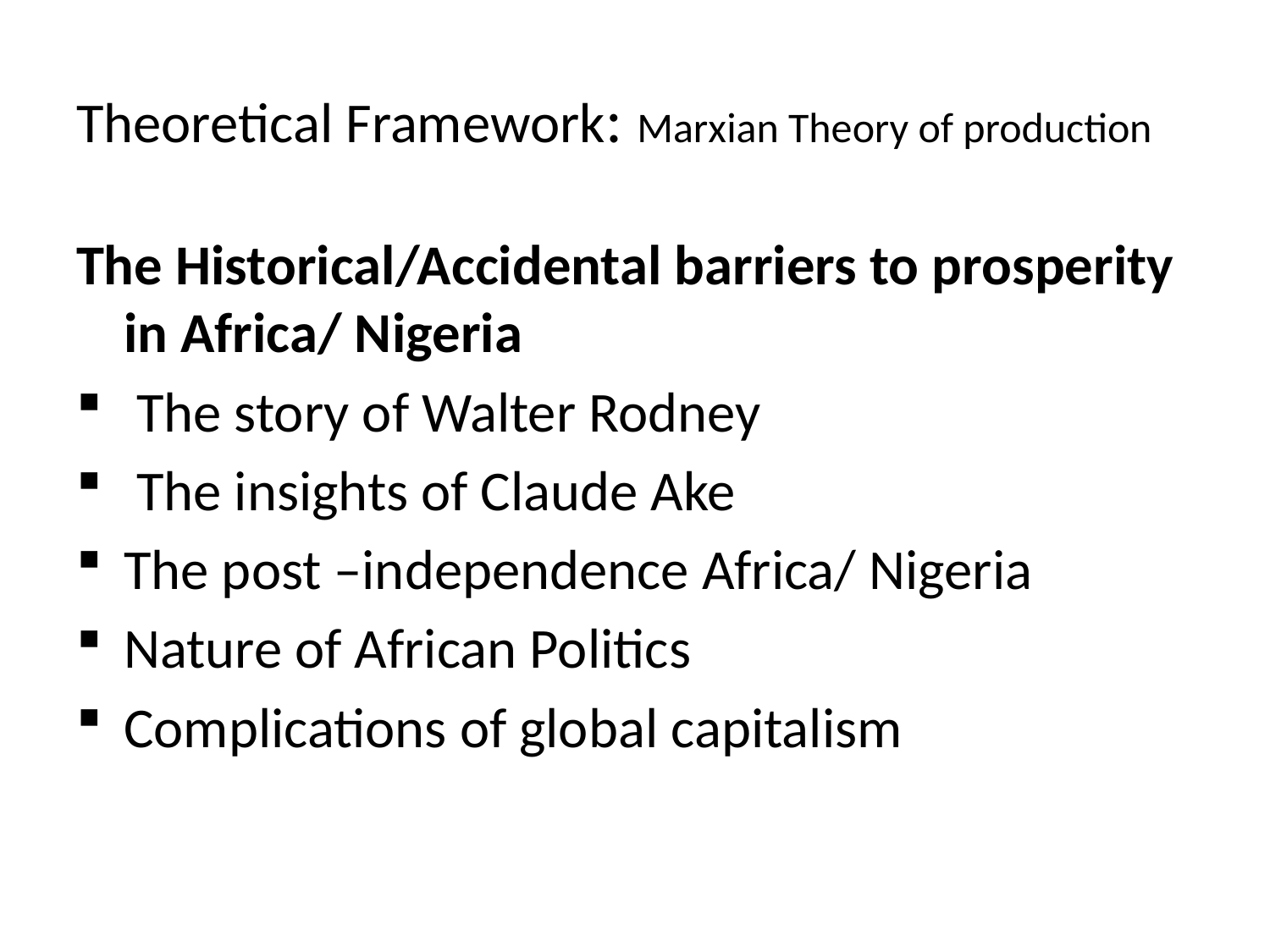

# Theoretical Framework: Marxian Theory of production
The Historical/Accidental barriers to prosperity in Africa/ Nigeria
 The story of Walter Rodney
 The insights of Claude Ake
The post –independence Africa/ Nigeria
Nature of African Politics
Complications of global capitalism